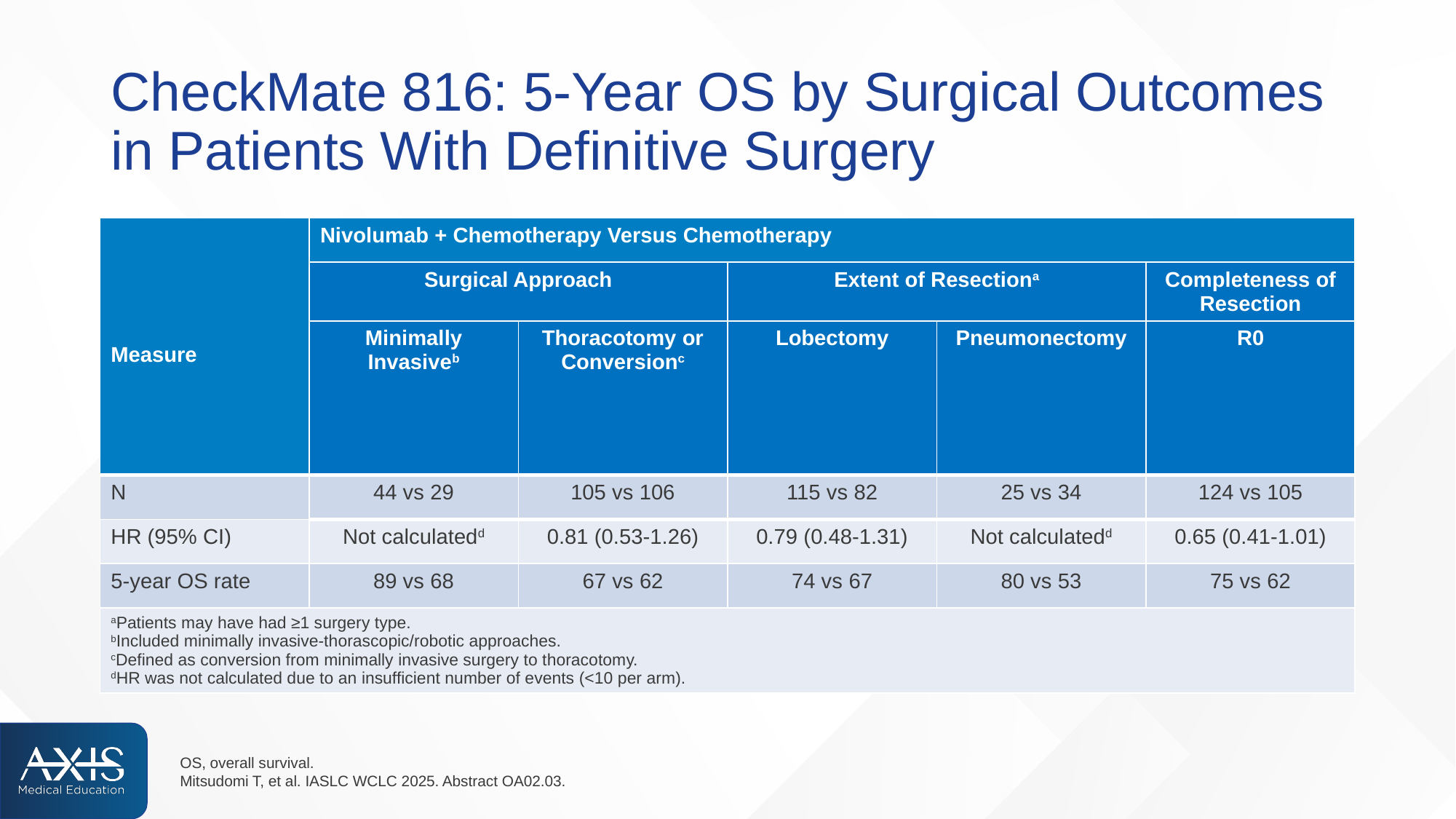

# CheckMate 816: 5-Year OS by Surgical Outcomes in Patients With Definitive Surgery
| Measure | Nivolumab + Chemotherapy Versus Chemotherapy |  |  |  |  |
| --- | --- | --- | --- | --- | --- |
|  | Surgical Approach |  | Extent of Resectiona |  | Completeness of Resection |
|  | Minimally Invasiveb | Thoracotomy or Conversionc | Lobectomy | Pneumonectomy | R0 |
| N | 44 vs 29 | 105 vs 106 | 115 vs 82 | 25 vs 34 | 124 vs 105 |
| HR (95% CI) | Not calculatedd | 0.81 (0.53-1.26) | 0.79 (0.48-1.31) | Not calculatedd | 0.65 (0.41-1.01) |
| 5-year OS rate | 89 vs 68 | 67 vs 62 | 74 vs 67 | 80 vs 53 | 75 vs 62 |
| aPatients may have had ≥1 surgery type. bIncluded minimally invasive-thorascopic/robotic approaches. cDefined as conversion from minimally invasive surgery to thoracotomy. dHR was not calculated due to an insufficient number of events (<10 per arm). |  |  |  |  |  |
OS, overall survival.
Mitsudomi T, et al. IASLC WCLC 2025. Abstract OA02.03.